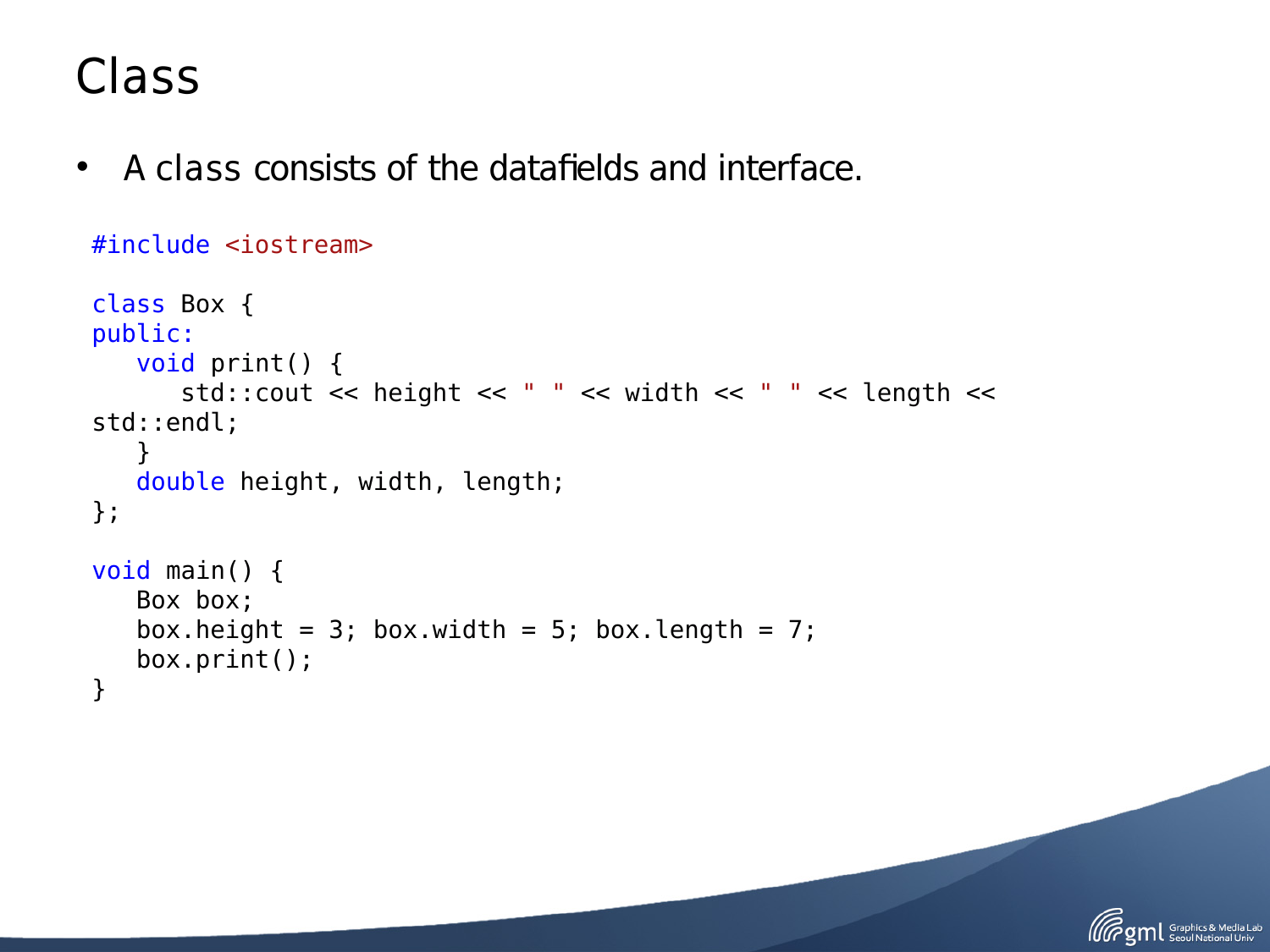

# Class
A class consists of the datafields and interface.
#include <iostream>

class Box {
public:
   void print() {
      std::cout << height << " " << width << " " << length << std::endl;
   }
   double height, width, length;
};

void main() {
   Box box;
   box.height = 3; box.width = 5; box.length = 7;
   box.print();
}